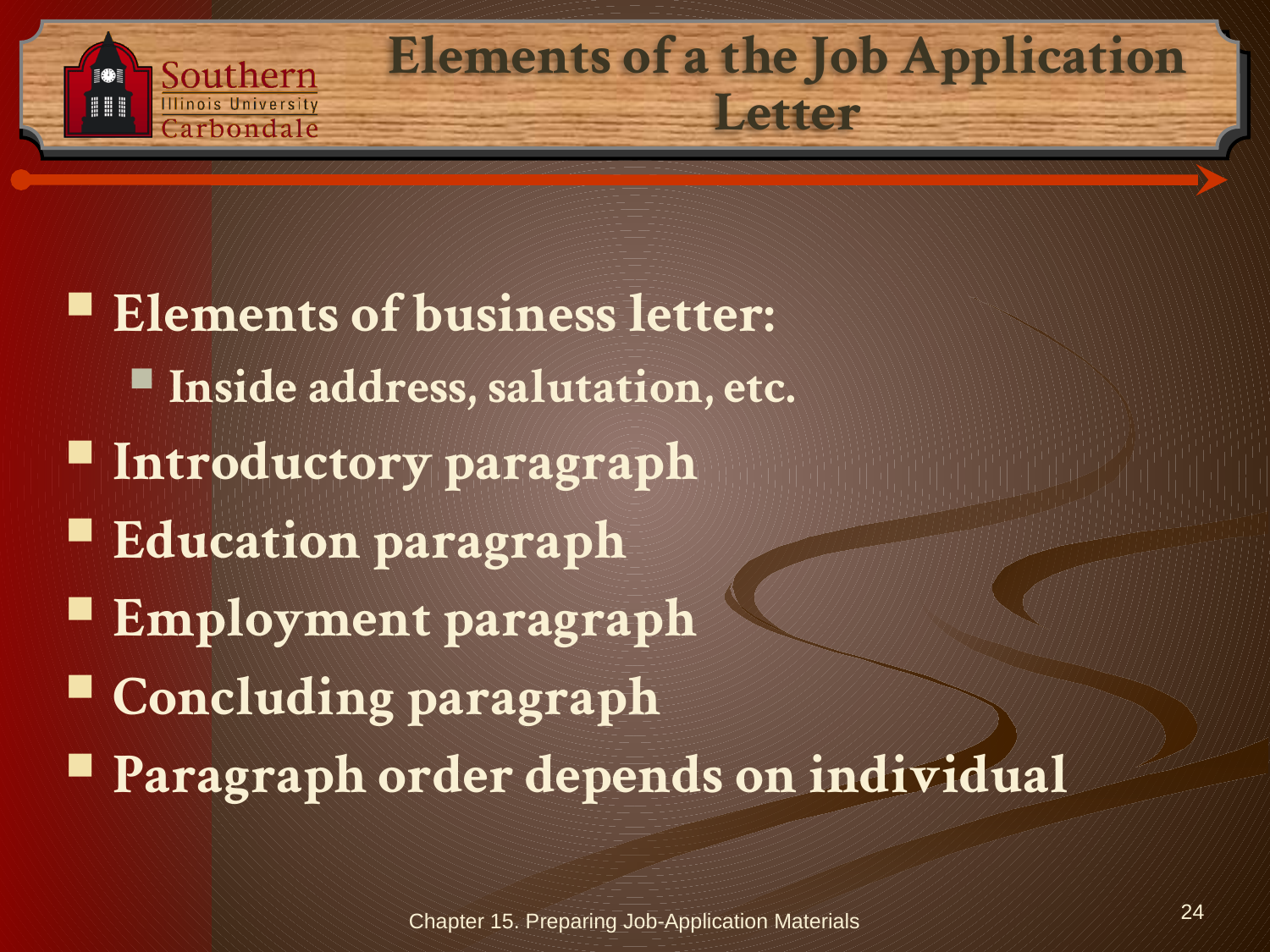

# Elements of a the Job Application Letter
Elements of business letter:
Inside address, salutation, etc.
Introductory paragraph
Education paragraph
Employment paragraph
Concluding paragraph
Paragraph order depends on individual
Chapter 15. Preparing Job-Application Materials
24